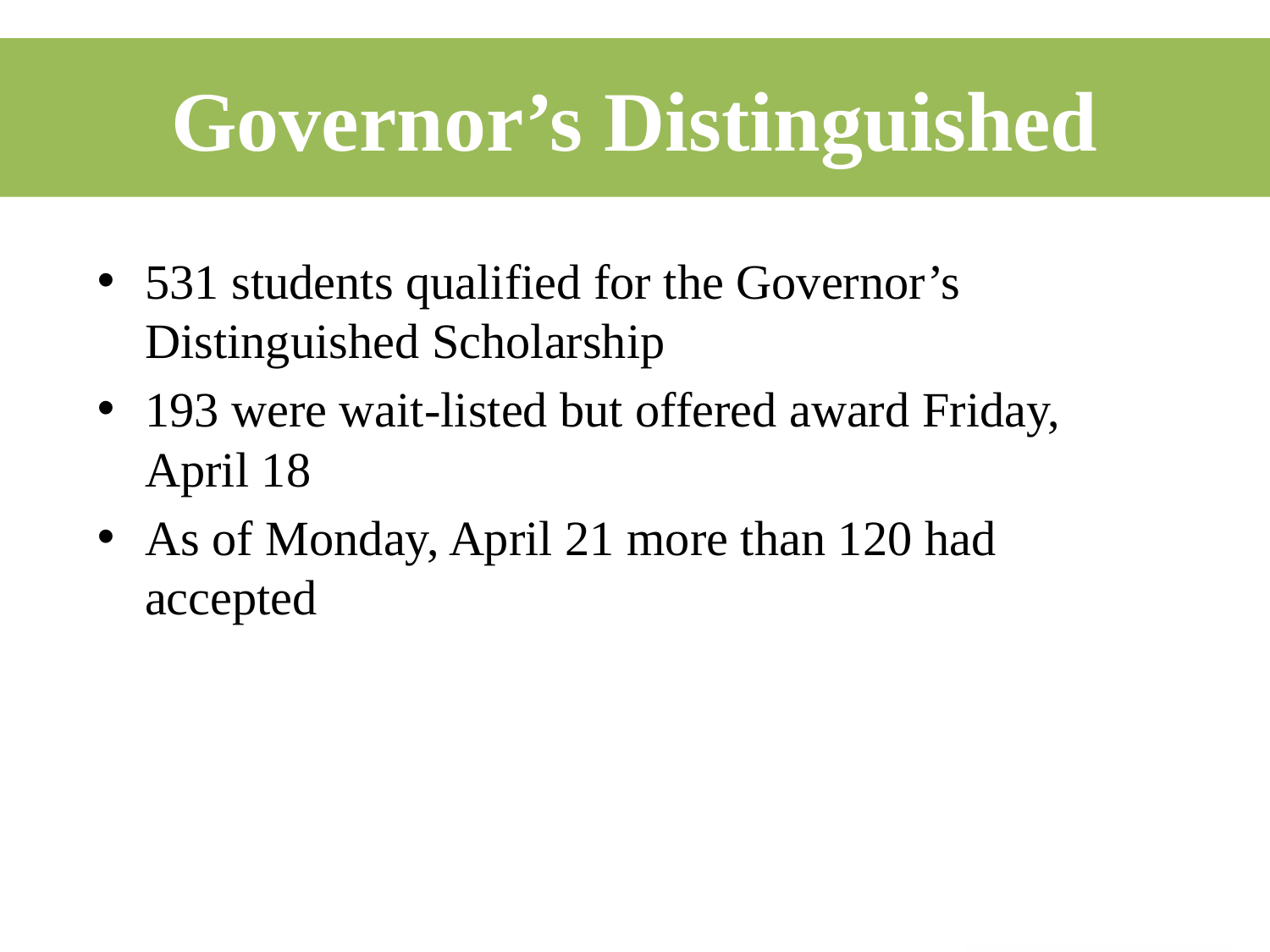

# Governor’s Distinguished
531 students qualified for the Governor’s Distinguished Scholarship
193 were wait-listed but offered award Friday, April 18
As of Monday, April 21 more than 120 had accepted